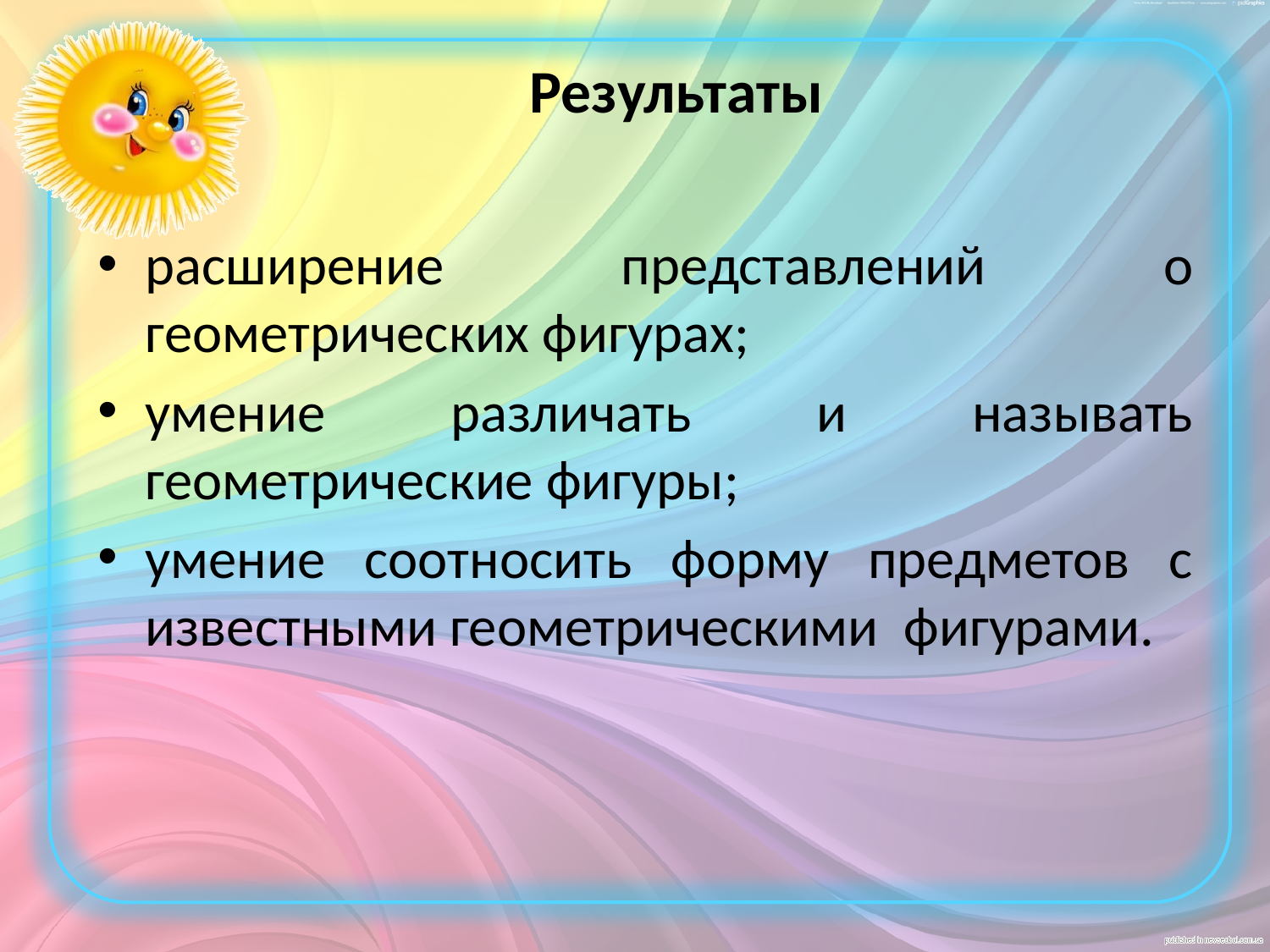

# Результаты
расширение представлений о геометрических фигурах;
умение различать и называть геометрические фигуры;
умение соотносить форму предметов с известными геометрическими  фигурами.